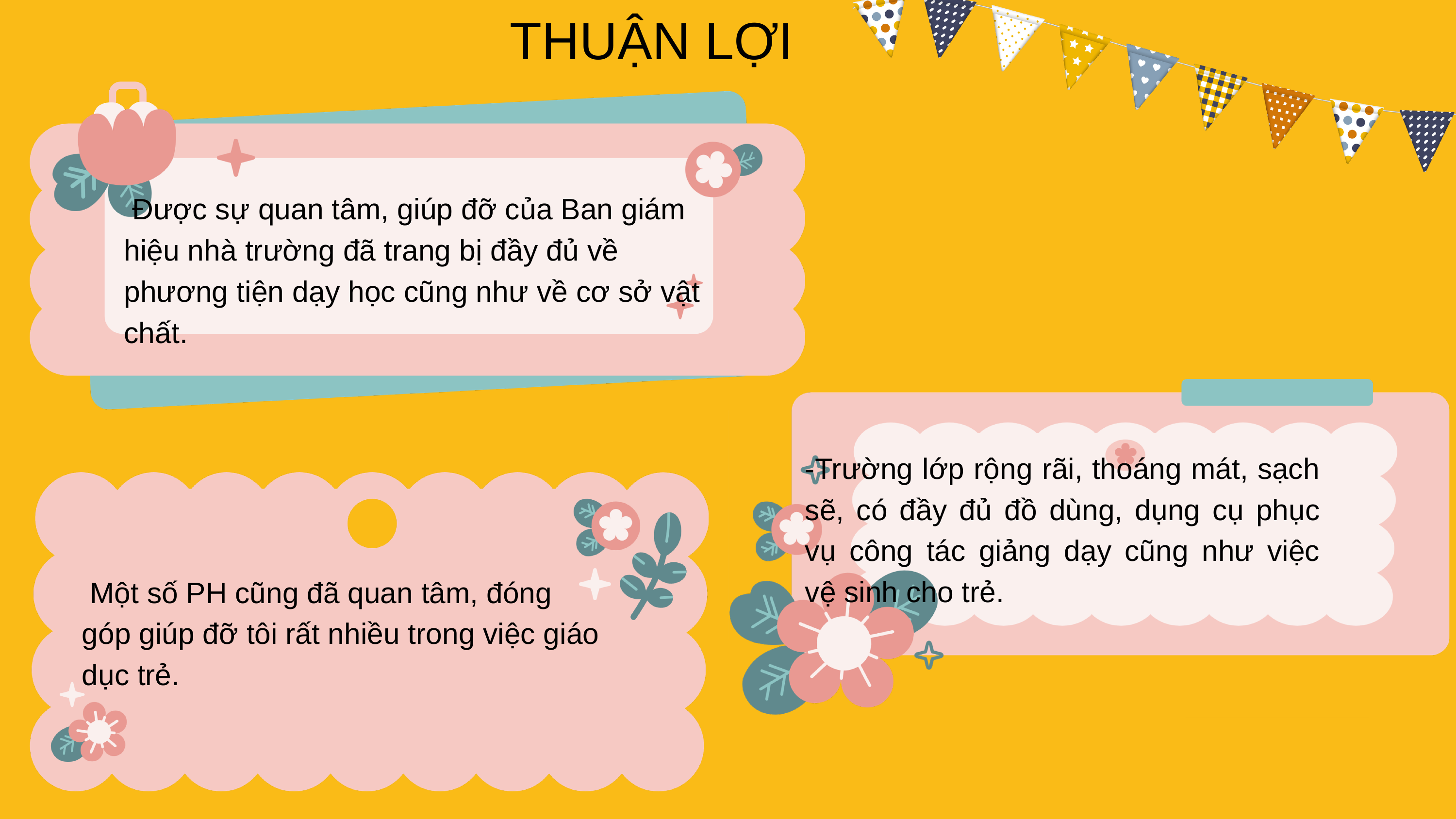

THUẬN LỢI

 Được sự quan tâm, giúp đỡ của Ban giám hiệu nhà trường đã trang bị đầy đủ về phương tiện dạy học cũng như về cơ sở vật chất.

-Trường lớp rộng rãi, thoáng mát, sạch sẽ, có đầy đủ đồ dùng, dụng cụ phục vụ công tác giảng dạy cũng như việc vệ sinh cho trẻ.

 Một số PH cũng đã quan tâm, đóng góp giúp đỡ tôi rất nhiều trong việc giáo dục trẻ.